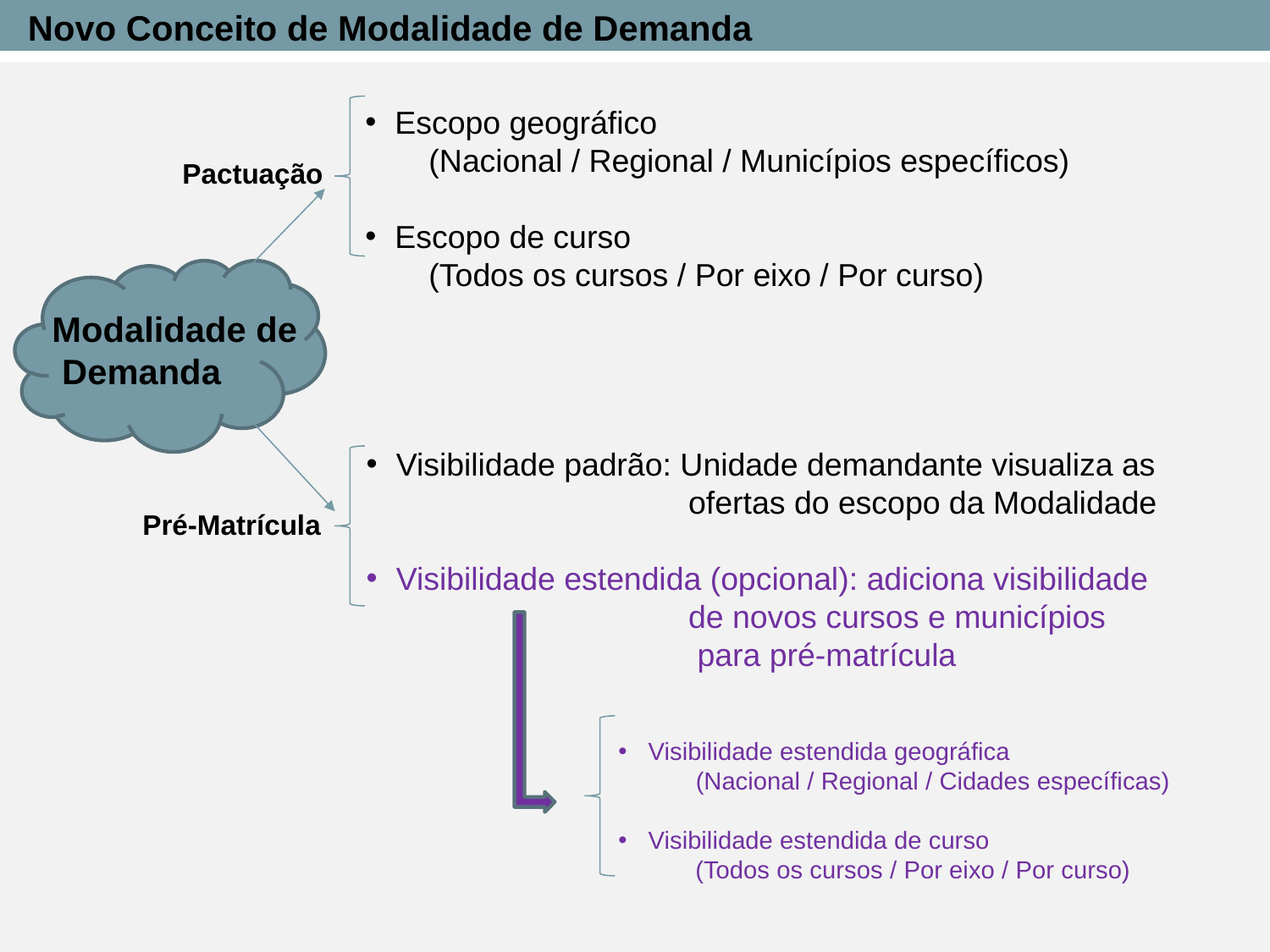

Novo Conceito de Modalidade de Demanda

Escopo geográfico
(Nacional / Regional / Municípios específicos)

Escopo de curso
(Todos os cursos / Por eixo / Por curso)

Pactuação

Modalidade de
 Demanda
Visibilidade padrão: Unidade demandante visualiza as
                                 ofertas do escopo da Modalidade

Visibilidade estendida (opcional): adiciona visibilidade
                                 de novos cursos e municípios
                                  para pré-matrícula

Pré-Matrícula

Visibilidade estendida geográfica
  (Nacional / Regional / Cidades específicas)

Visibilidade estendida de curso
           (Todos os cursos / Por eixo / Por curso)